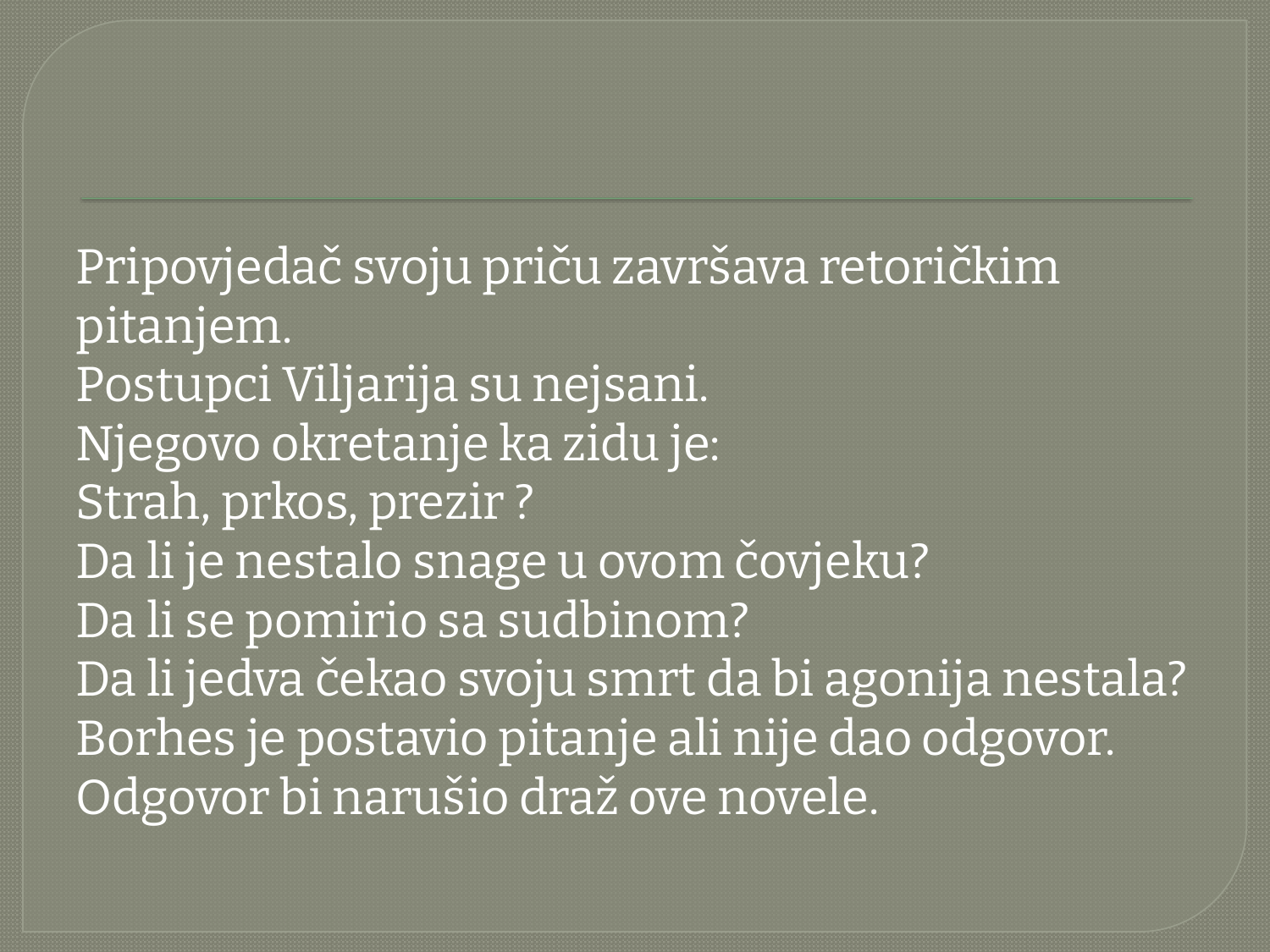

Pripovjedač svoju priču završava retoričkim pitanjem.
Postupci Viljarija su nejsani.
Njegovo okretanje ka zidu je:
Strah, prkos, prezir ?
Da li je nestalo snage u ovom čovjeku?
Da li se pomirio sa sudbinom?
Da li jedva čekao svoju smrt da bi agonija nestala?
Borhes je postavio pitanje ali nije dao odgovor. Odgovor bi narušio draž ove novele.